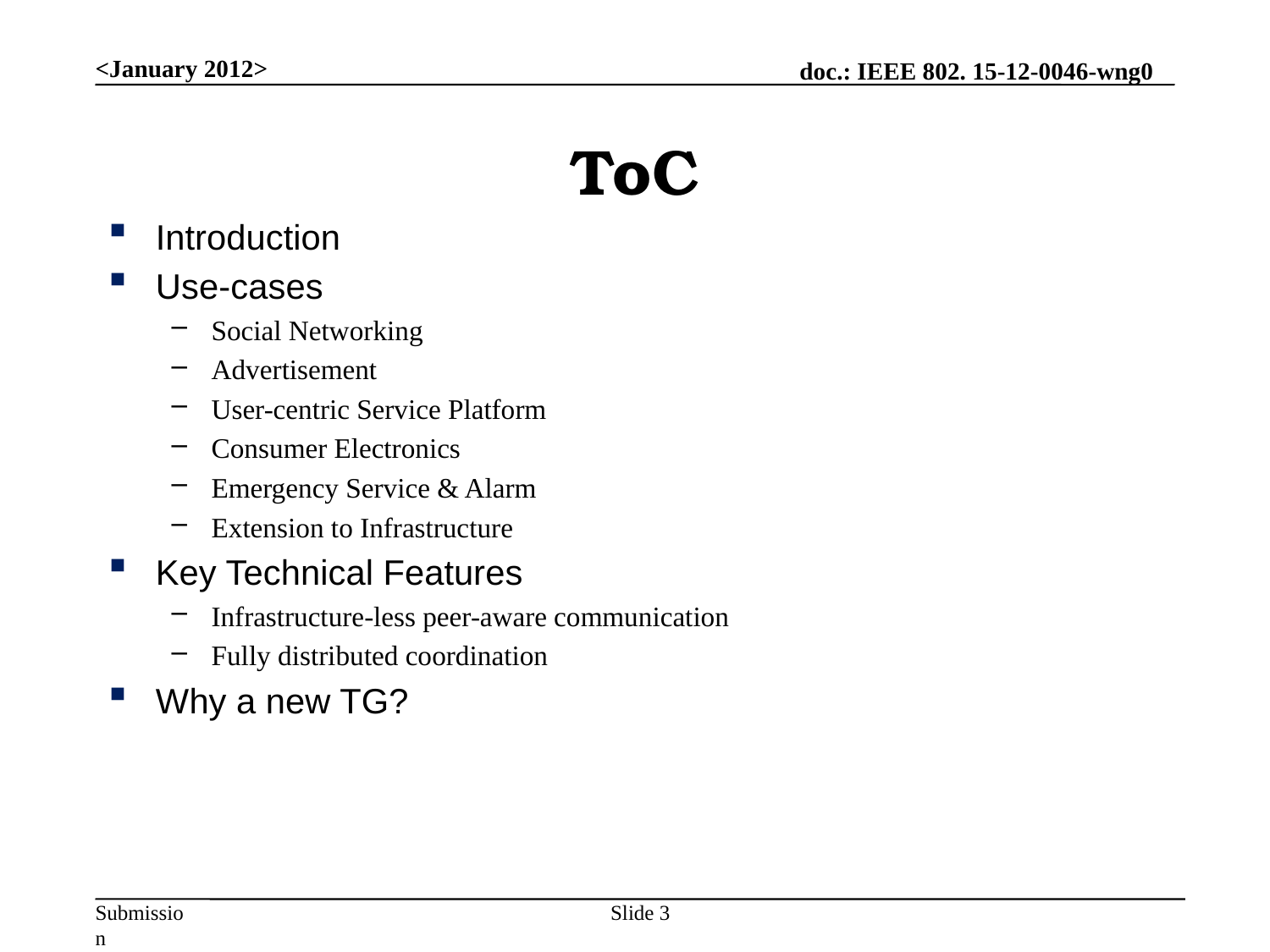

<January 2012>
# ToC
Introduction
Use-cases
Social Networking
Advertisement
User-centric Service Platform
Consumer Electronics
Emergency Service & Alarm
Extension to Infrastructure
Key Technical Features
Infrastructure-less peer-aware communication
Fully distributed coordination
Why a new TG?

Slide 3